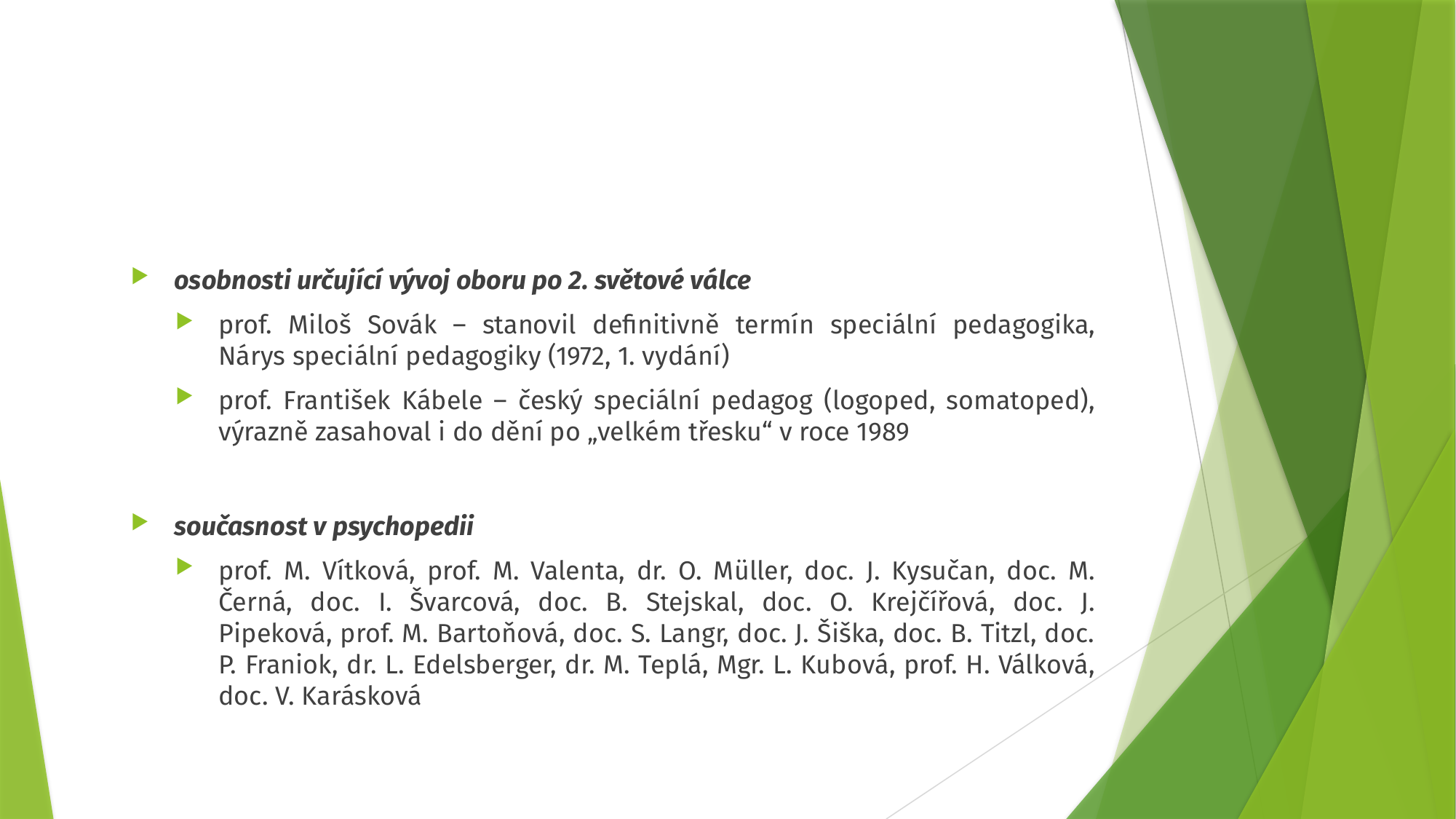

#
osobnosti určující vývoj oboru po 2. světové válce
prof. Miloš Sovák – stanovil definitivně termín speciální pedagogika, Nárys speciální pedagogiky (1972, 1. vydání)
prof. František Kábele – český speciální pedagog (logoped, somatoped), výrazně zasahoval i do dění po „velkém třesku“ v roce 1989

současnost v psychopedii
prof. M. Vítková, prof. M. Valenta, dr. O. Müller, doc. J. Kysučan, doc. M. Černá, doc. I. Švarcová, doc. B. Stejskal, doc. O. Krejčířová, doc. J. Pipeková, prof. M. Bartoňová, doc. S. Langr, doc. J. Šiška, doc. B. Titzl, doc. P. Franiok, dr. L. Edelsberger, dr. M. Teplá, Mgr. L. Kubová, prof. H. Válková, doc. V. Karásková